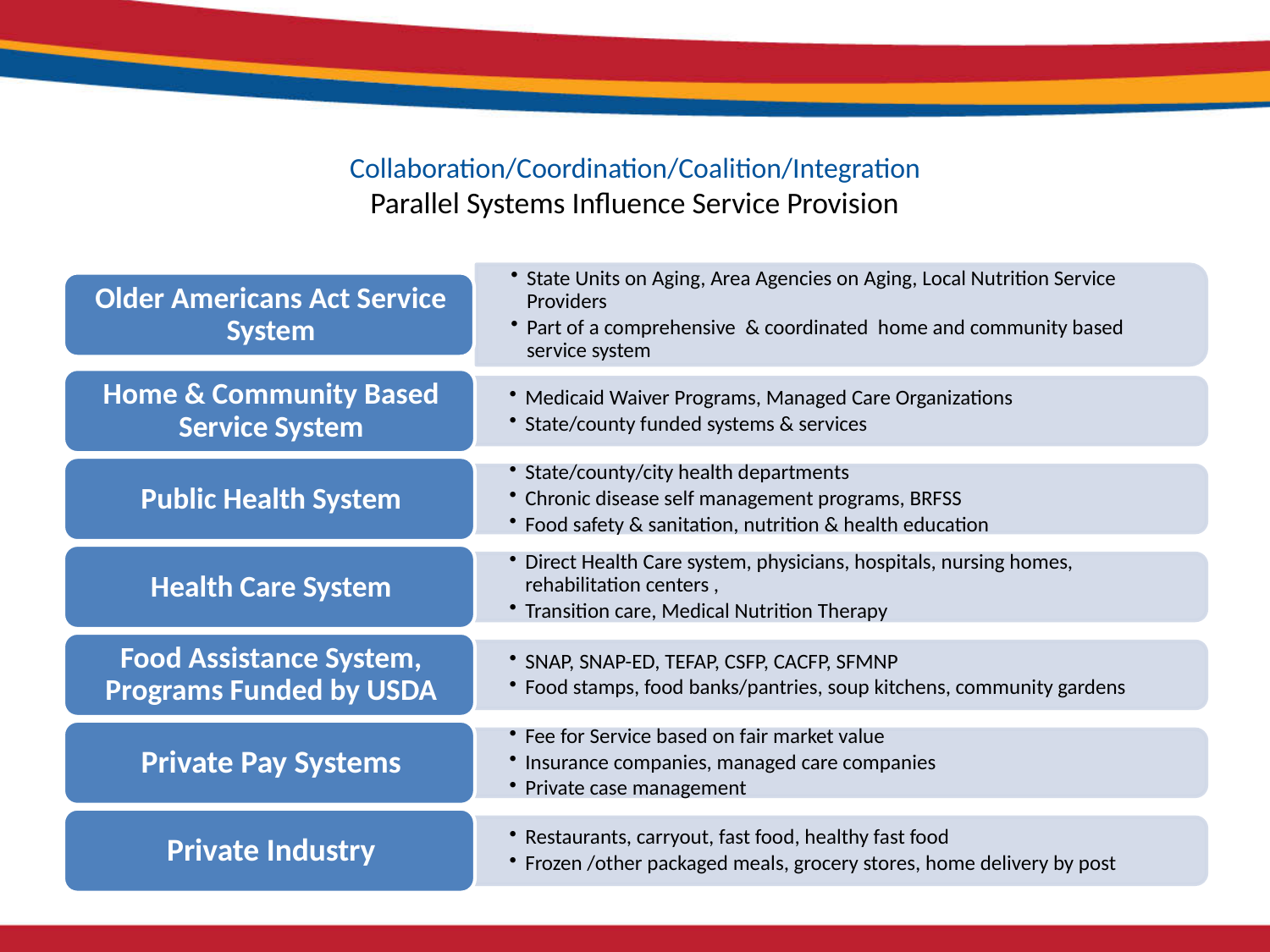

# Collaboration/Coordination/Coalition/Integration Parallel Systems Influence Service Provision
State Units on Aging, Area Agencies on Aging, Local Nutrition Service Providers
Part of a comprehensive  & coordinated  home and community based service system
Older Americans Act Service System
Medicaid Waiver Programs, Managed Care Organizations
State/county funded systems & services
Home & Community Based Service System
State/county/city health departments
Chronic disease self management programs, BRFSS
Food safety & sanitation, nutrition & health education
Public Health System
Direct Health Care system, physicians, hospitals, nursing homes, rehabilitation centers ,
Transition care, Medical Nutrition Therapy
Health Care System
SNAP, SNAP-ED, TEFAP, CSFP, CACFP, SFMNP
Food stamps, food banks/pantries, soup kitchens, community gardens
Food Assistance System, Programs Funded by USDA
Fee for Service based on fair market value
Insurance companies, managed care companies
Private case management
Private Pay Systems
Restaurants, carryout, fast food, healthy fast food
Frozen /other packaged meals, grocery stores, home delivery by post
Private Industry